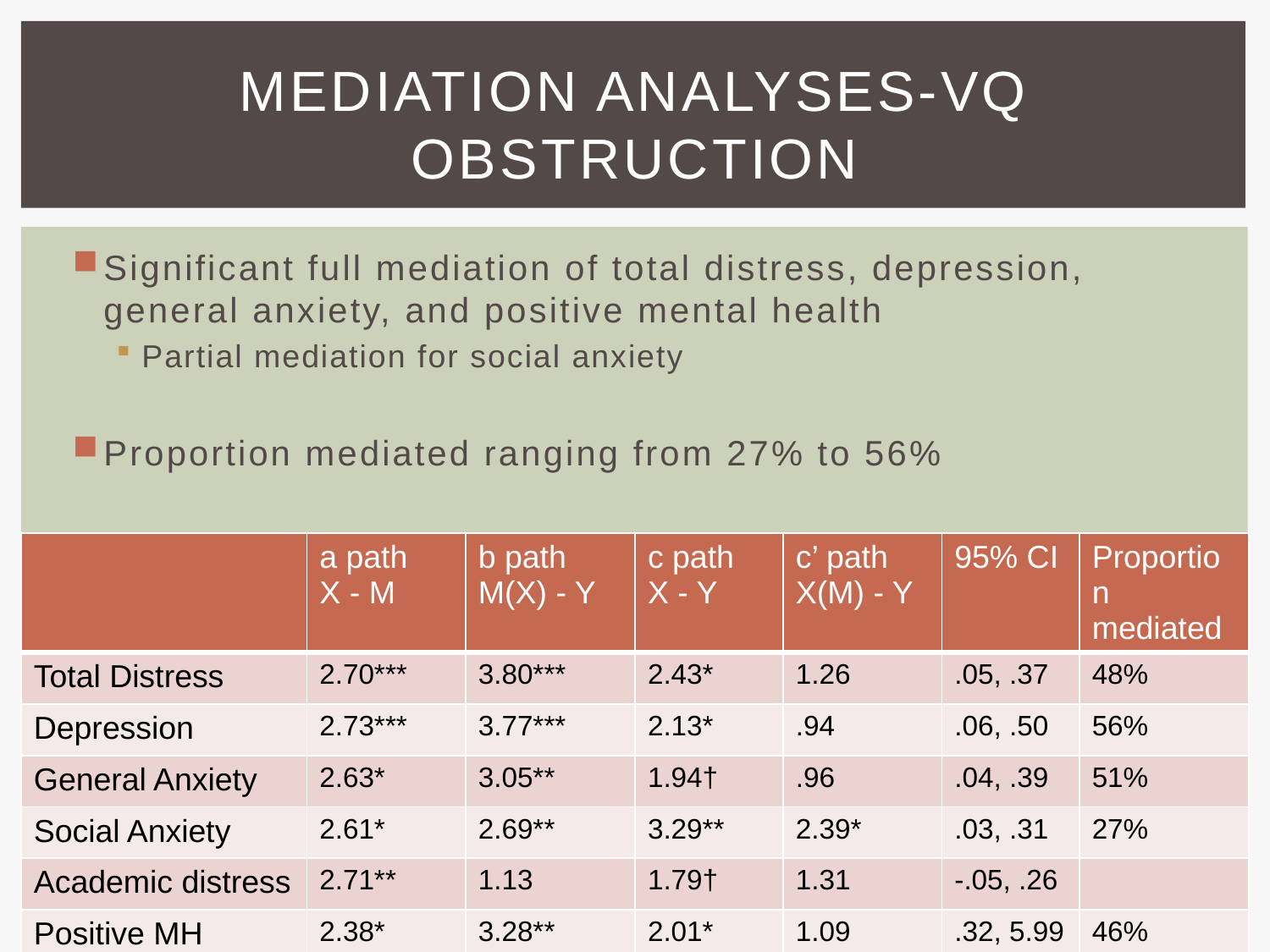

# Mediation analyses-VQ Obstruction
Significant full mediation of total distress, depression, general anxiety, and positive mental health
Partial mediation for social anxiety

Proportion mediated ranging from 27% to 56%
|  | a path X - M | b path M(X) - Y | c path X - Y | c’ path X(M) - Y | 95% CI | Proportion mediated |
| --- | --- | --- | --- | --- | --- | --- |
| Total Distress | 2.70\*\*\* | 3.80\*\*\* | 2.43\* | 1.26 | .05, .37 | 48% |
| Depression | 2.73\*\*\* | 3.77\*\*\* | 2.13\* | .94 | .06, .50 | 56% |
| General Anxiety | 2.63\* | 3.05\*\* | 1.94† | .96 | .04, .39 | 51% |
| Social Anxiety | 2.61\* | 2.69\*\* | 3.29\*\* | 2.39\* | .03, .31 | 27% |
| Academic distress | 2.71\*\* | 1.13 | 1.79† | 1.31 | -.05, .26 |  |
| Positive MH | 2.38\* | 3.28\*\* | 2.01\* | 1.09 | .32, 5.99 | 46% |